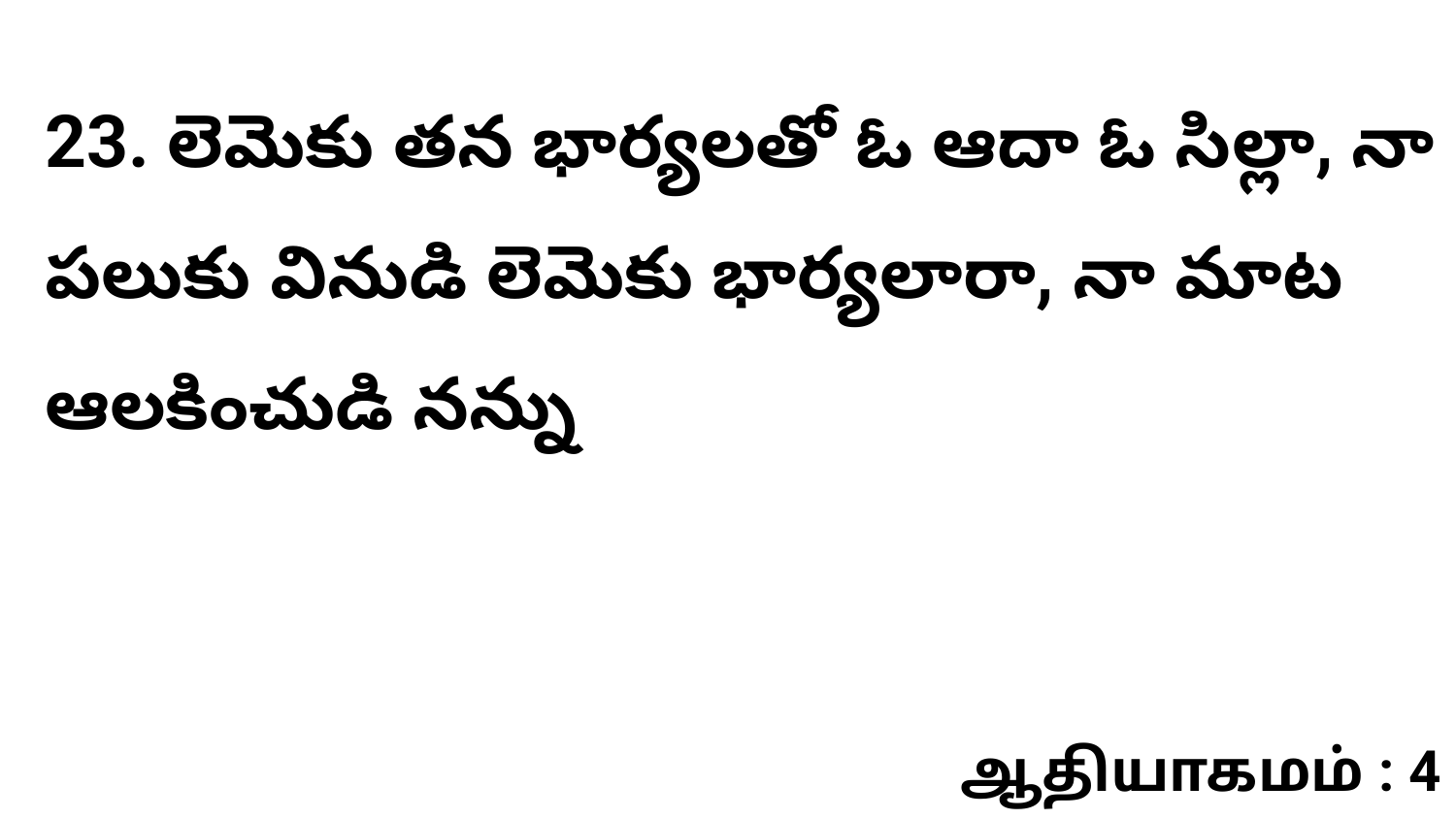

23. లెమెకు తన భార్యలతో ఓ ఆదా ఓ సిల్లా, నా పలుకు వినుడి లెమెకు భార్యలారా, నా మాట ఆలకించుడి నన్ను
ஆதியாகமம் : 4